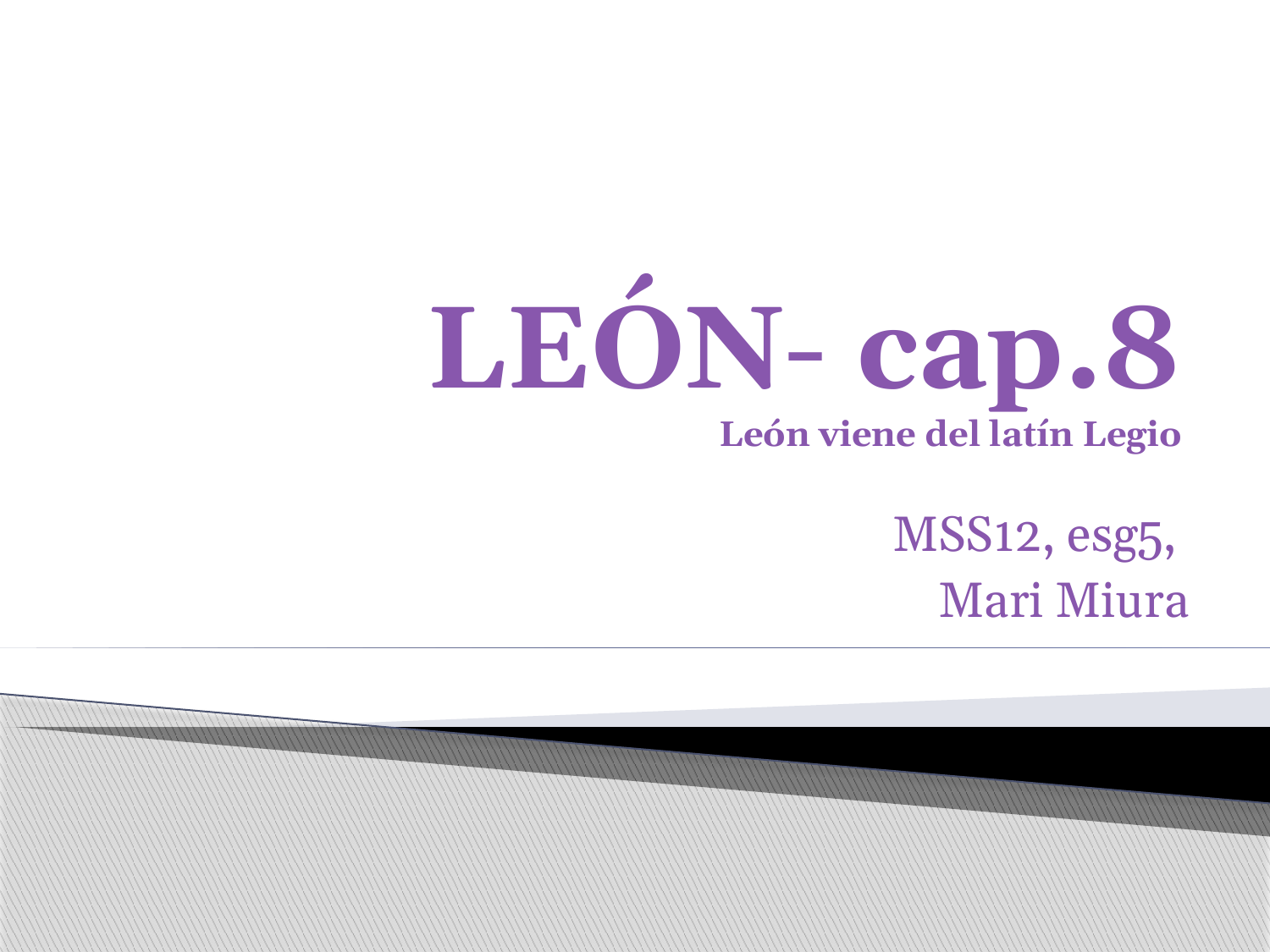

# LEÓN- cap.8 León viene del latín Legio
MSS12, esg5,
Mari Miura